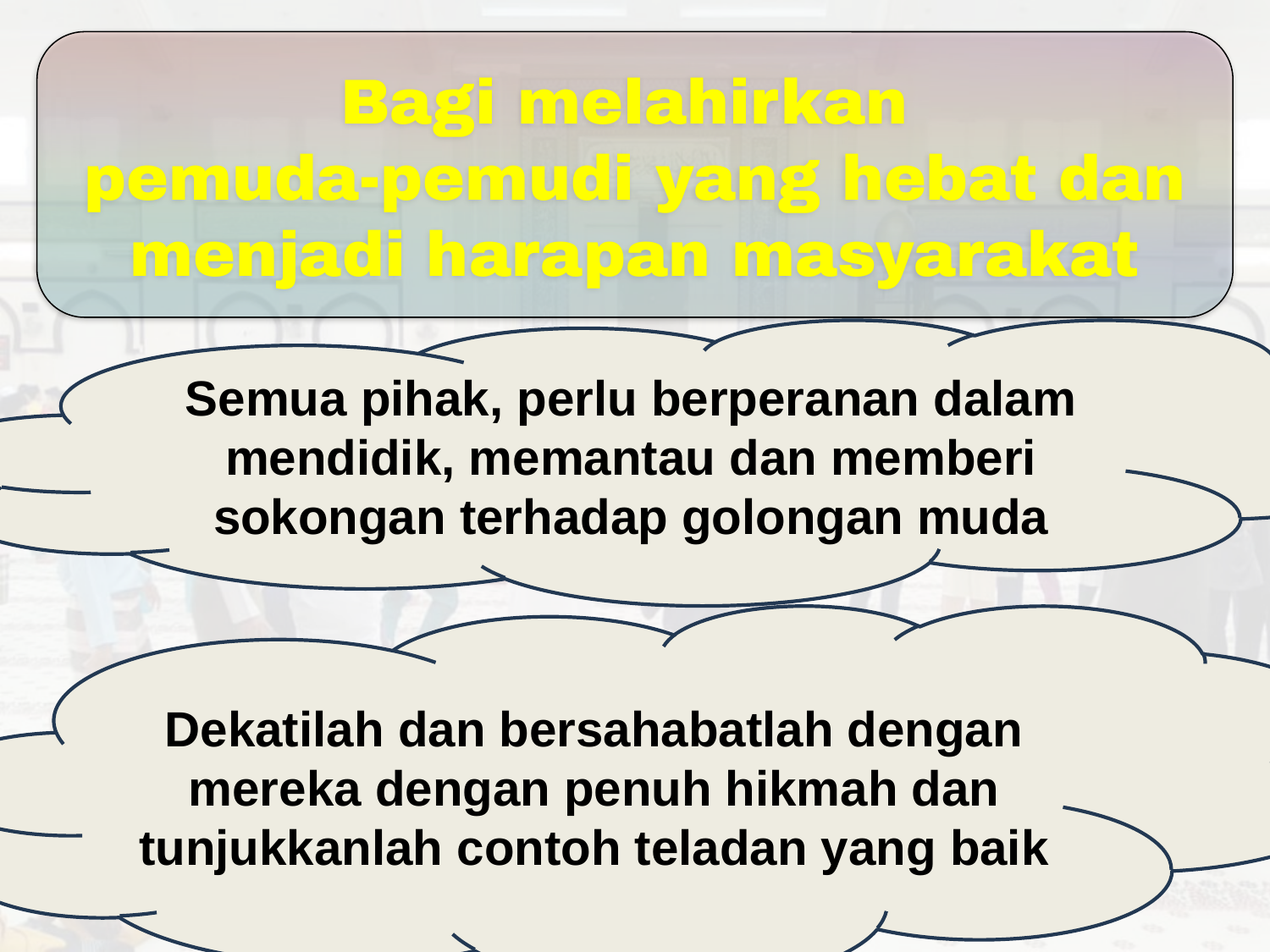

Bagi melahirkan
pemuda-pemudi yang hebat dan menjadi harapan masyarakat
Semua pihak, perlu berperanan dalam mendidik, memantau dan memberi sokongan terhadap golongan muda
Dekatilah dan bersahabatlah dengan mereka dengan penuh hikmah dan tunjukkanlah contoh teladan yang baik